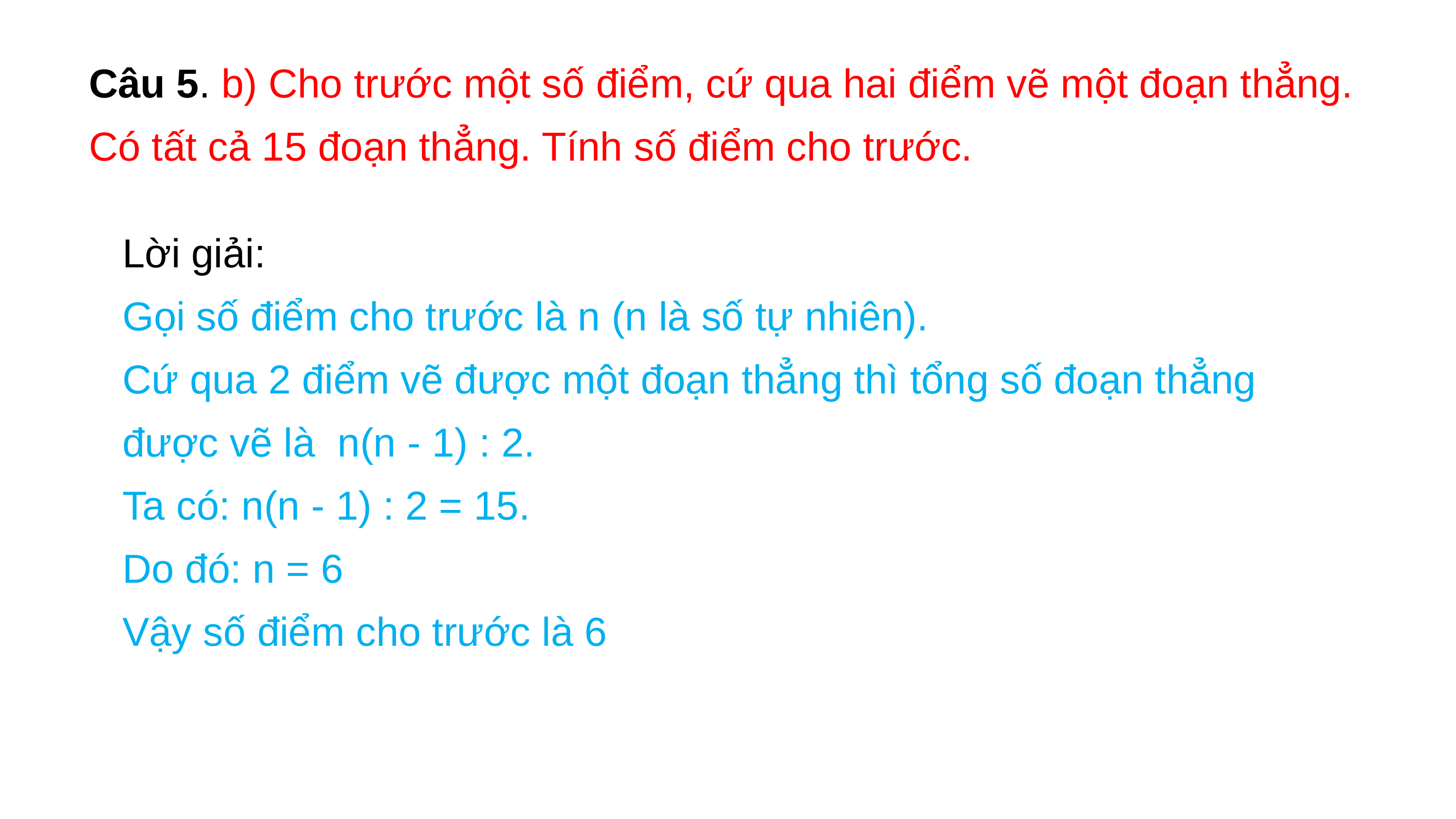

Câu 5. b) Cho trước một số điểm, cứ qua hai điểm vẽ một đoạn thẳng. Có tất cả 15 đoạn thẳng. Tính số điểm cho trước.
Lời giải:
Gọi số điểm cho trước là n (n là số tự nhiên).
Cứ qua 2 điểm vẽ được một đoạn thẳng thì tổng số đoạn thẳng được vẽ là  n(n - 1) : 2.
Ta có: n(n - 1) : 2 = 15.
Do đó: n = 6
Vậy số điểm cho trước là 6